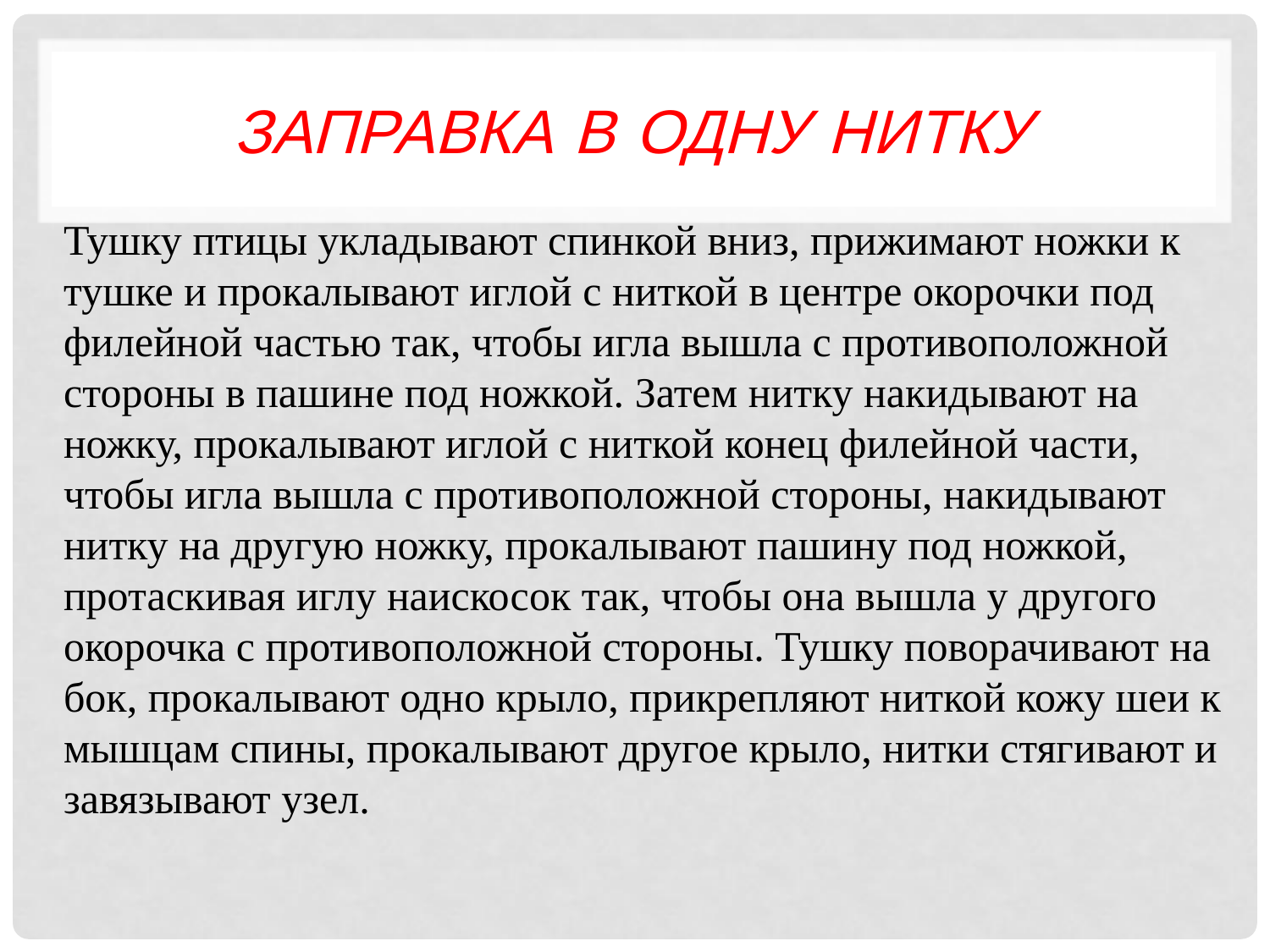

# Заправка в одну нитку
Тушку птицы укладывают спинкой вниз, прижимают ножки к тушке и прокалывают иглой с ниткой в центре окорочки под филейной частью так, чтобы игла вышла с противоположной стороны в пашине под ножкой. Затем нитку накидывают на ножку, прокалывают иглой с ниткой конец филейной части, чтобы игла вышла с противоположной стороны, накидывают нитку на другую ножку, прокалывают пашину под ножкой, протаскивая иглу наискосок так, чтобы она вышла у другого окорочка с противоположной стороны. Тушку поворачивают на бок, прокалывают одно крыло, прикрепляют ниткой кожу шеи к мышцам спины, прокалывают другое крыло, нитки стягивают и завязывают узел.